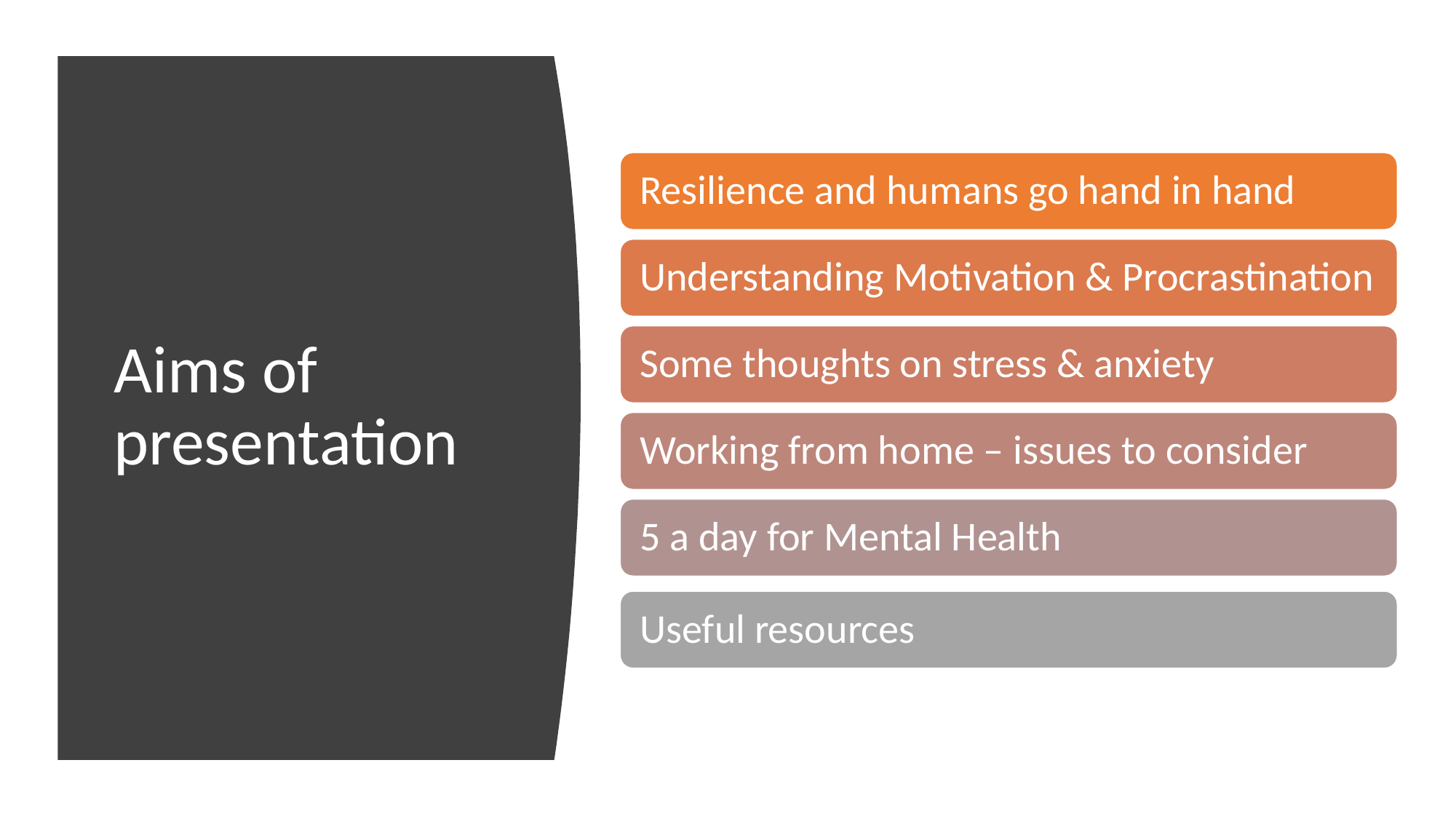

Resilience and humans go hand in hand
Understanding Motivation & Procrastination
Some thoughts on stress & anxiety
Working from home – issues to consider
5 a day for Mental Health
Useful resources

# Aims of presentation